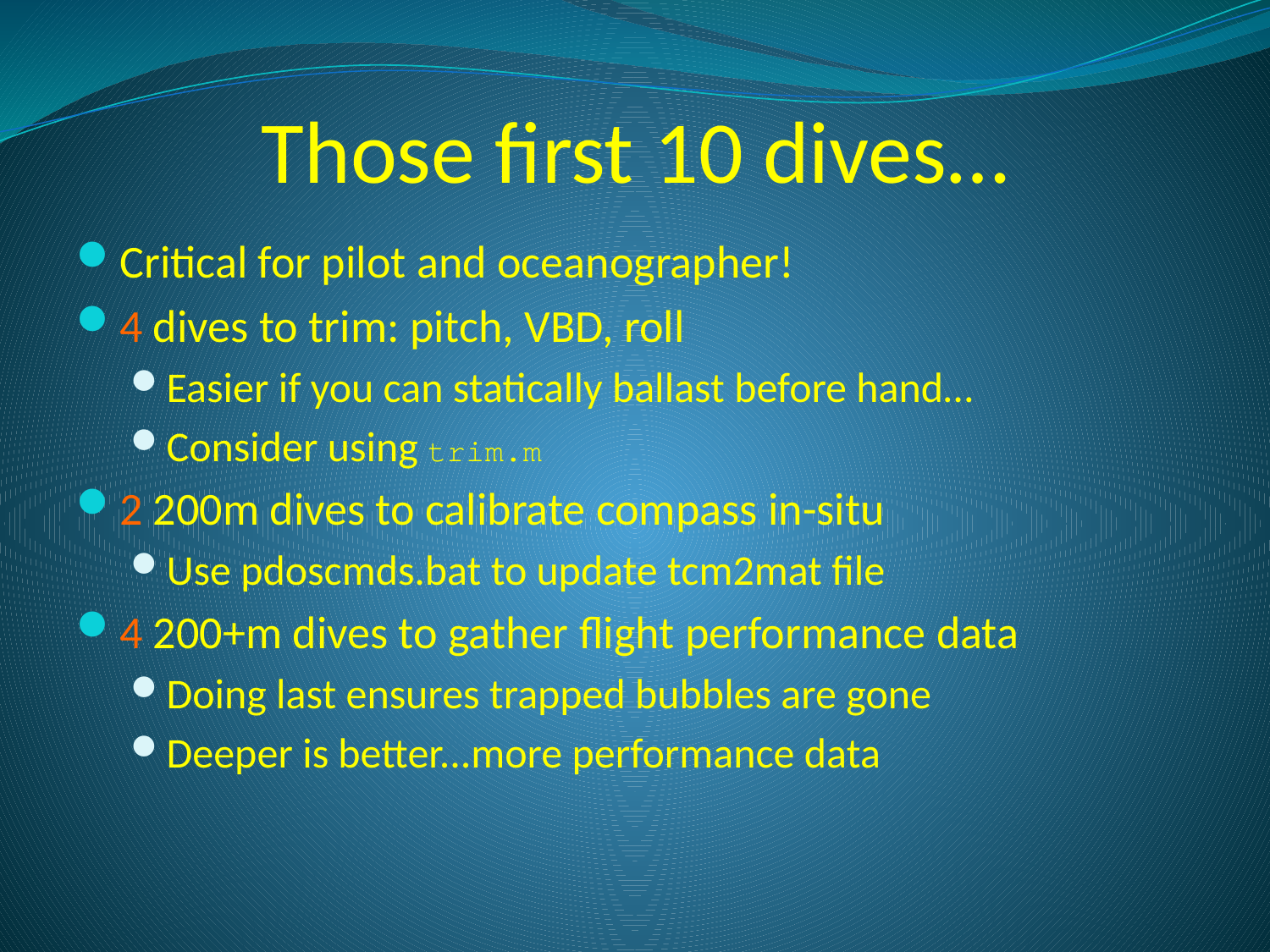

# Those first 10 dives…
Critical for pilot and oceanographer!
4 dives to trim: pitch, VBD, roll
Easier if you can statically ballast before hand…
Consider using trim.m
2 200m dives to calibrate compass in-situ
Use pdoscmds.bat to update tcm2mat file
4 200+m dives to gather flight performance data
Doing last ensures trapped bubbles are gone
Deeper is better...more performance data